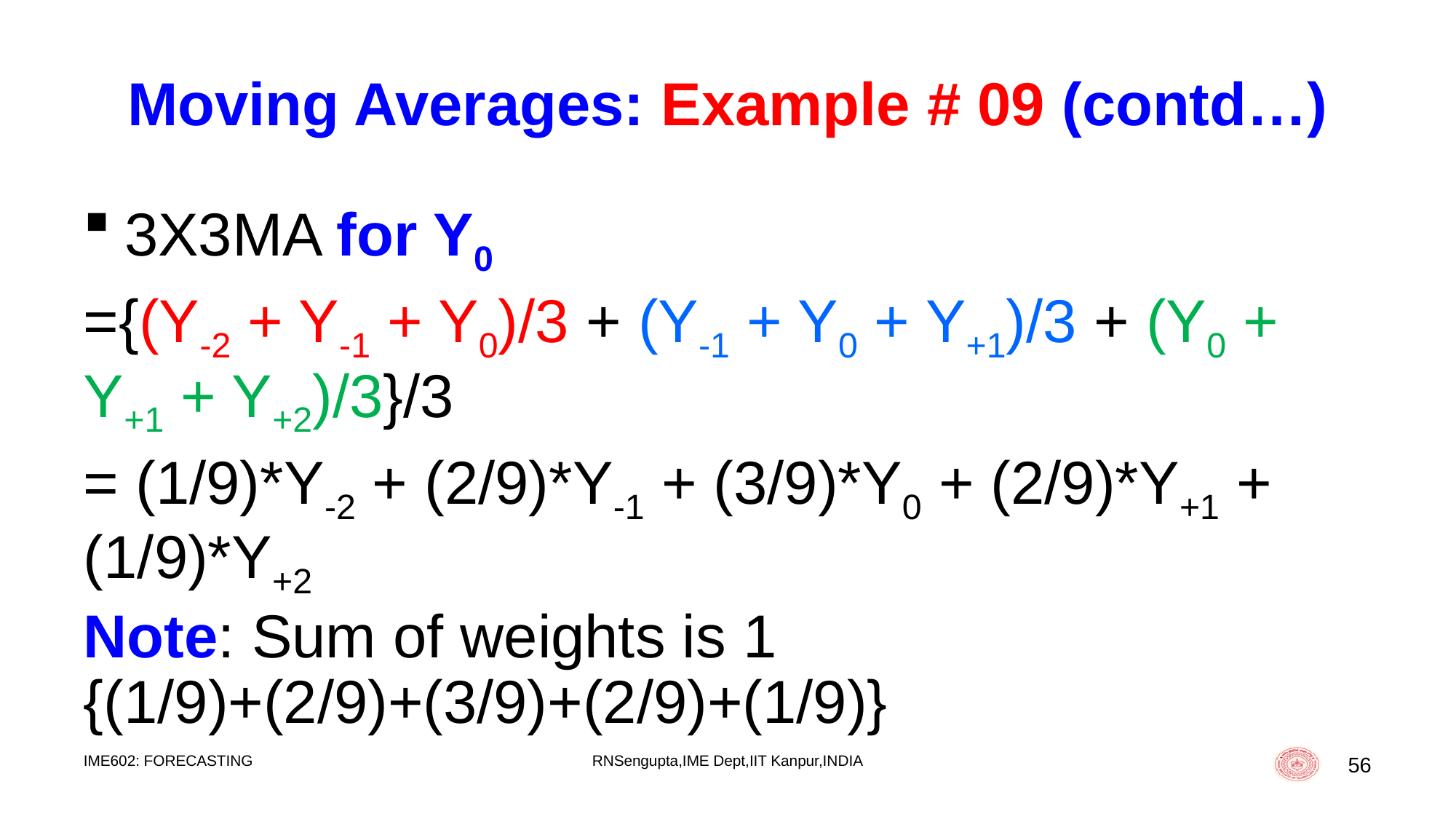

# Moving Averages: Example # 09 (contd…)
3X3MA for Y0
={(Y-2 + Y-1 + Y0)/3 + (Y-1 + Y0 + Y+1)/3 + (Y0 + Y+1 + Y+2)/3}/3
= (1/9)*Y-2 + (2/9)*Y-1 + (3/9)*Y0 + (2/9)*Y+1 + (1/9)*Y+2
Note: Sum of weights is 1 {(1/9)+(2/9)+(3/9)+(2/9)+(1/9)}
IME602: FORECASTING
RNSengupta,IME Dept,IIT Kanpur,INDIA
56